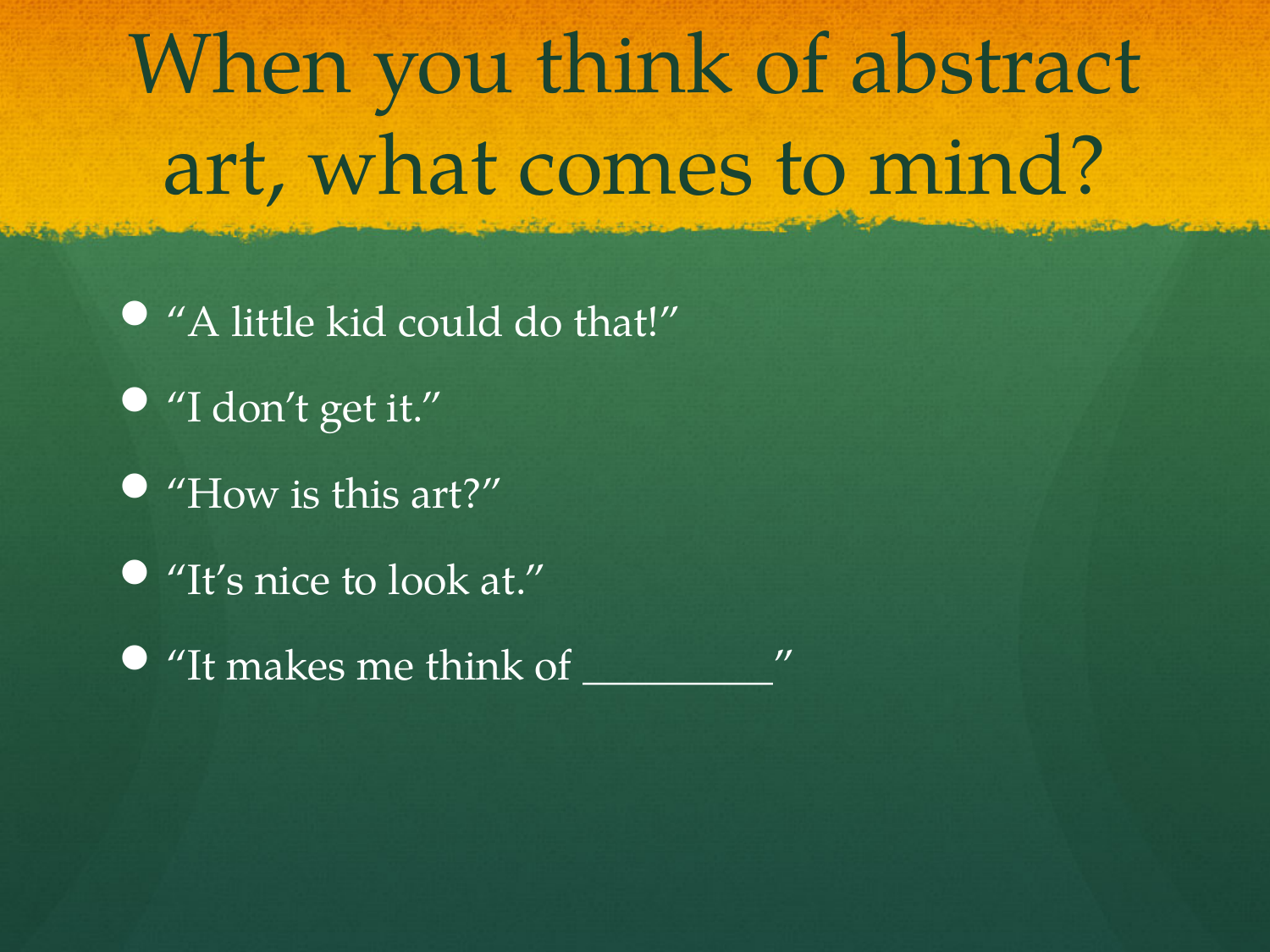

# When you think of abstract art, what comes to mind?
“A little kid could do that!”
“I don’t get it.”
“How is this art?”
“It’s nice to look at.”
“It makes me think of _________”